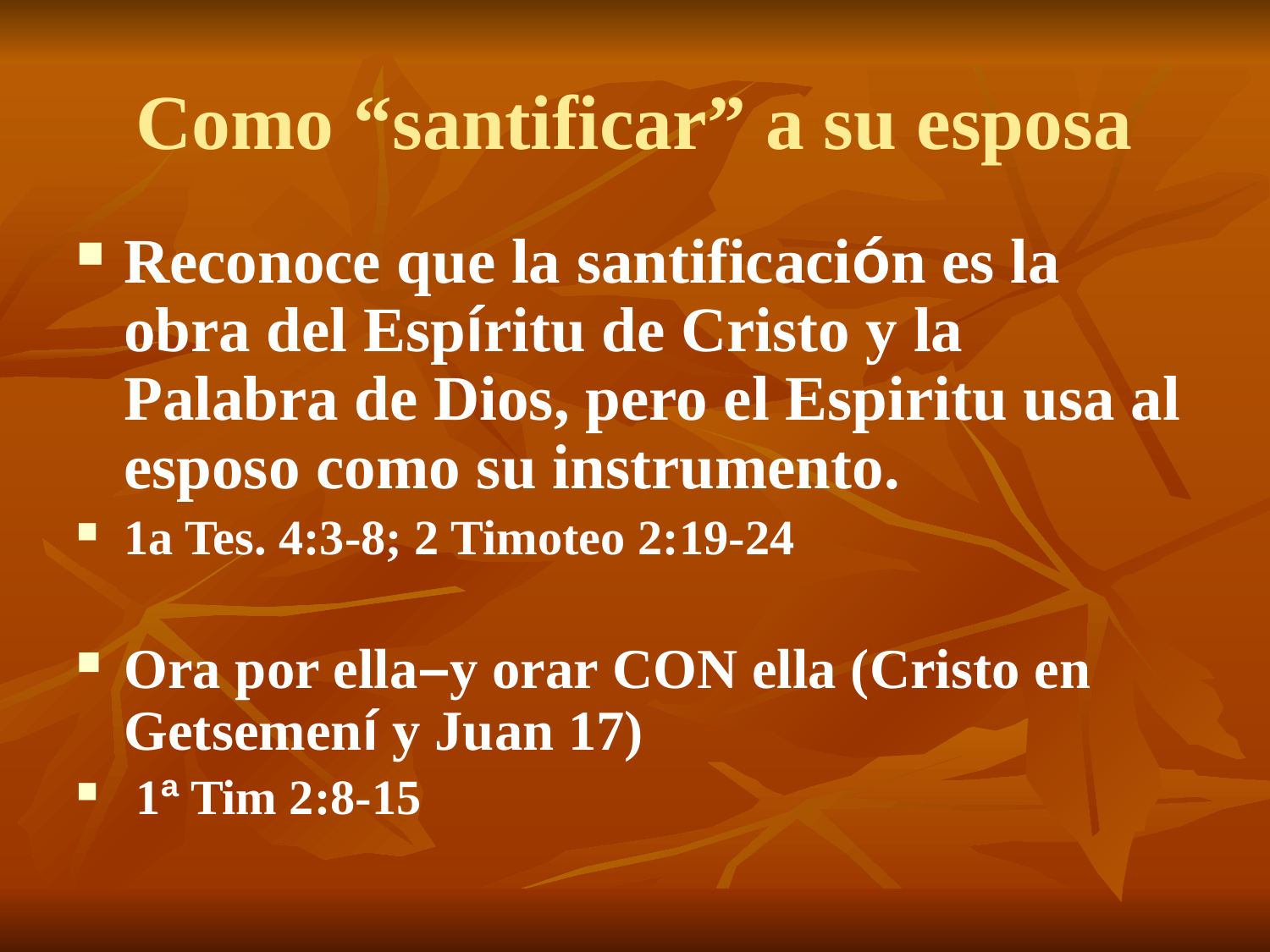

# Como “santificar” a su esposa
Reconoce que la santificación es la obra del Espíritu de Cristo y la Palabra de Dios, pero el Espiritu usa al esposo como su instrumento.
1a Tes. 4:3-8; 2 Timoteo 2:19-24

Ora por ella–y orar CON ella (Cristo en Getsemení y Juan 17)
 1ª Tim 2:8-15